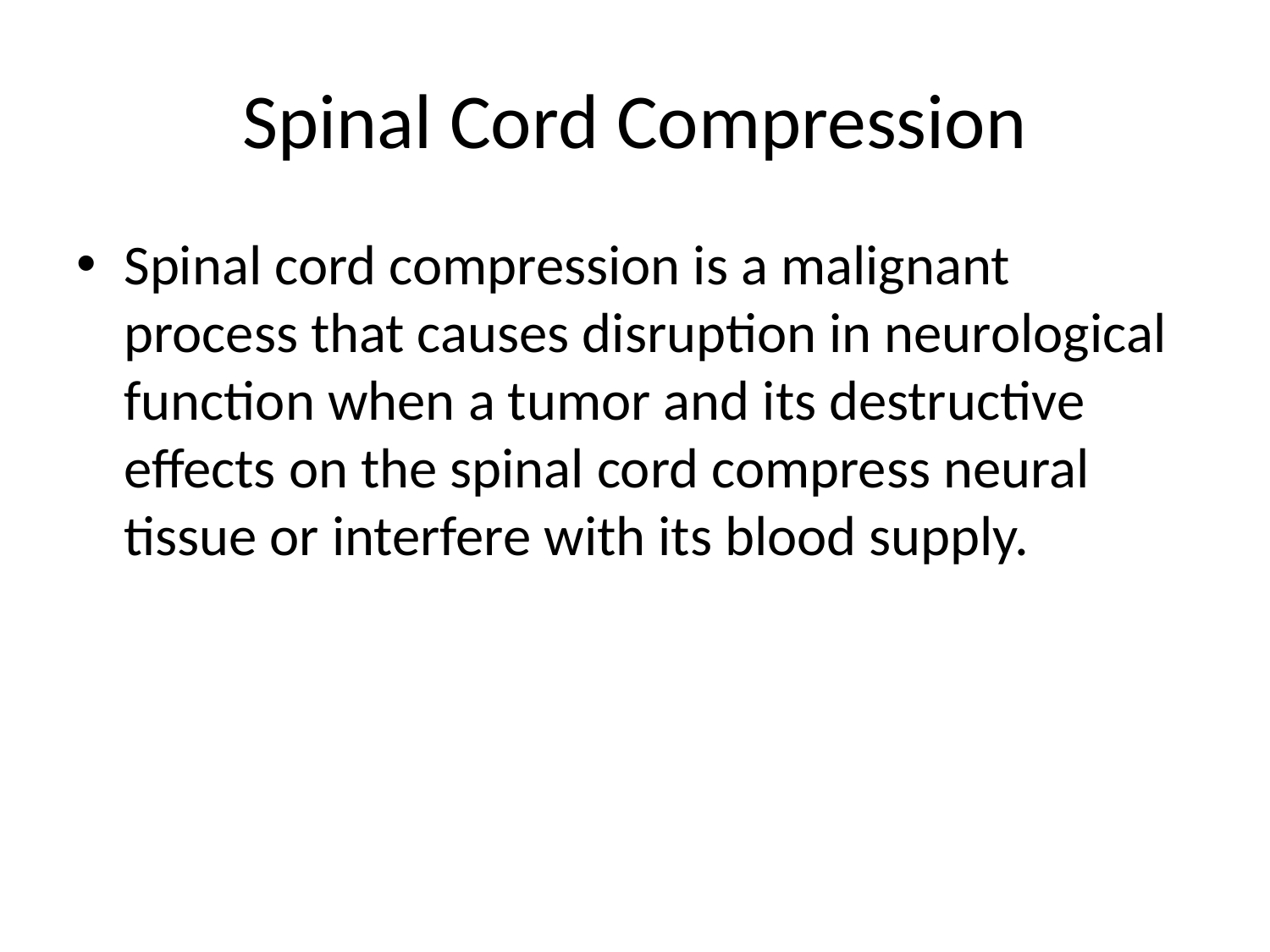

# Spinal Cord Compression
Spinal cord compression is a malignant process that causes disruption in neurological function when a tumor and its destructive effects on the spinal cord compress neural tissue or interfere with its blood supply.